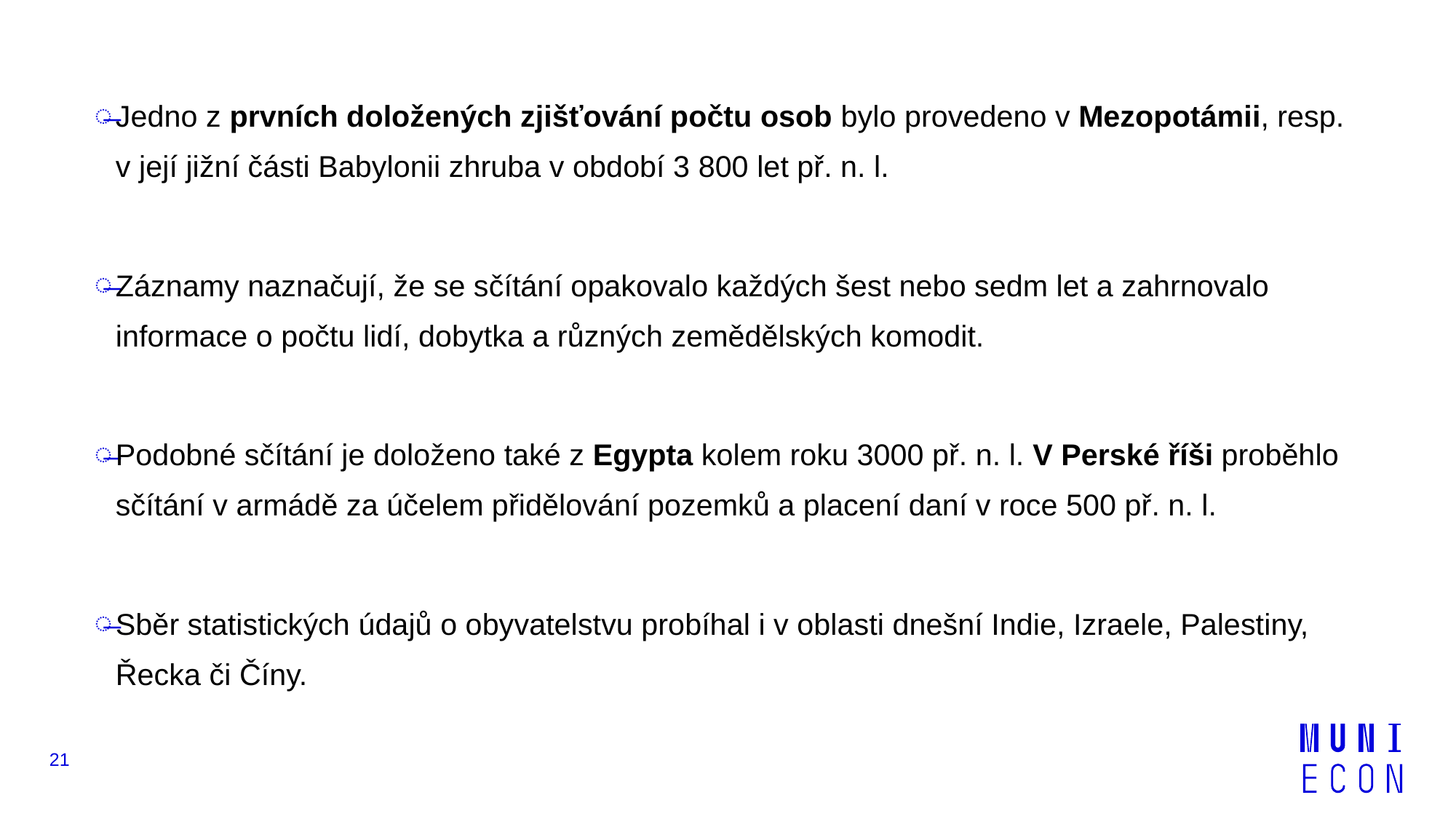

Jedno z prvních doložených zjišťování počtu osob bylo provedeno v Mezopotámii, resp. v její jižní části Babylonii zhruba v období 3 800 let př. n. l.

Záznamy naznačují, že se sčítání opakovalo každých šest nebo sedm let a zahrnovalo informace o počtu lidí, dobytka a různých zemědělských komodit.

Podobné sčítání je doloženo také z Egypta kolem roku 3000 př. n. l. V Perské říši proběhlo sčítání v armádě za účelem přidělování pozemků a placení daní v roce 500 př. n. l.

Sběr statistických údajů o obyvatelstvu probíhal i v oblasti dnešní Indie, Izraele, Palestiny, Řecka či Číny.
21